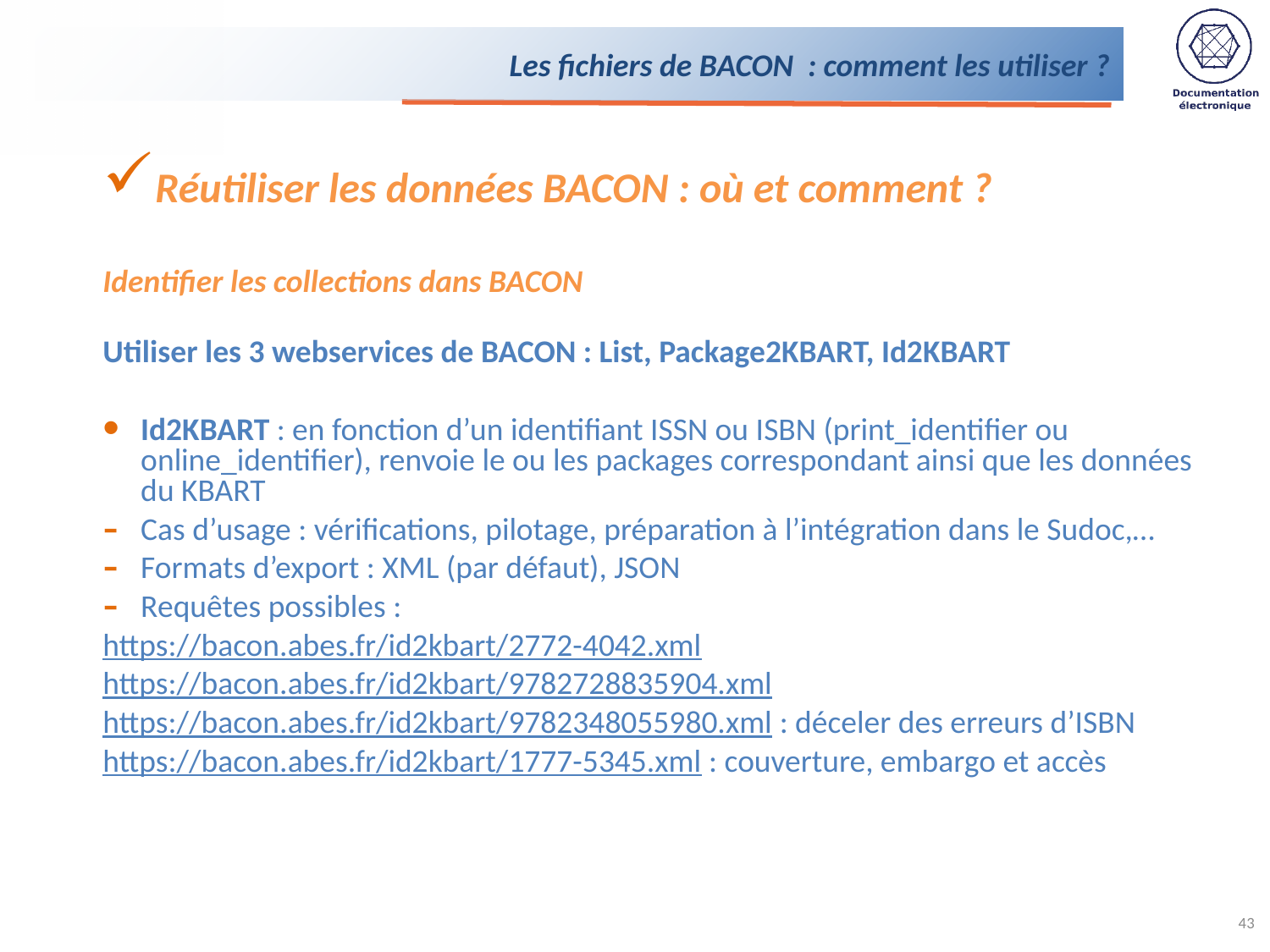

# Les fichiers de BACON  : comment les utiliser ?
Réutiliser les données BACON : où et comment ?

Identifier les collections dans BACON

Utiliser les 3 webservices de BACON : List, Package2KBART, Id2KBART

Id2KBART : en fonction d’un identifiant ISSN ou ISBN (print_identifier ou online_identifier), renvoie le ou les packages correspondant ainsi que les données du KBART
Cas d’usage : vérifications, pilotage, préparation à l’intégration dans le Sudoc,…
Formats d’export : XML (par défaut), JSON
Requêtes possibles :
https://bacon.abes.fr/id2kbart/2772-4042.xml
https://bacon.abes.fr/id2kbart/9782728835904.xml
https://bacon.abes.fr/id2kbart/9782348055980.xml : déceler des erreurs d’ISBN
https://bacon.abes.fr/id2kbart/1777-5345.xml : couverture, embargo et accès

43